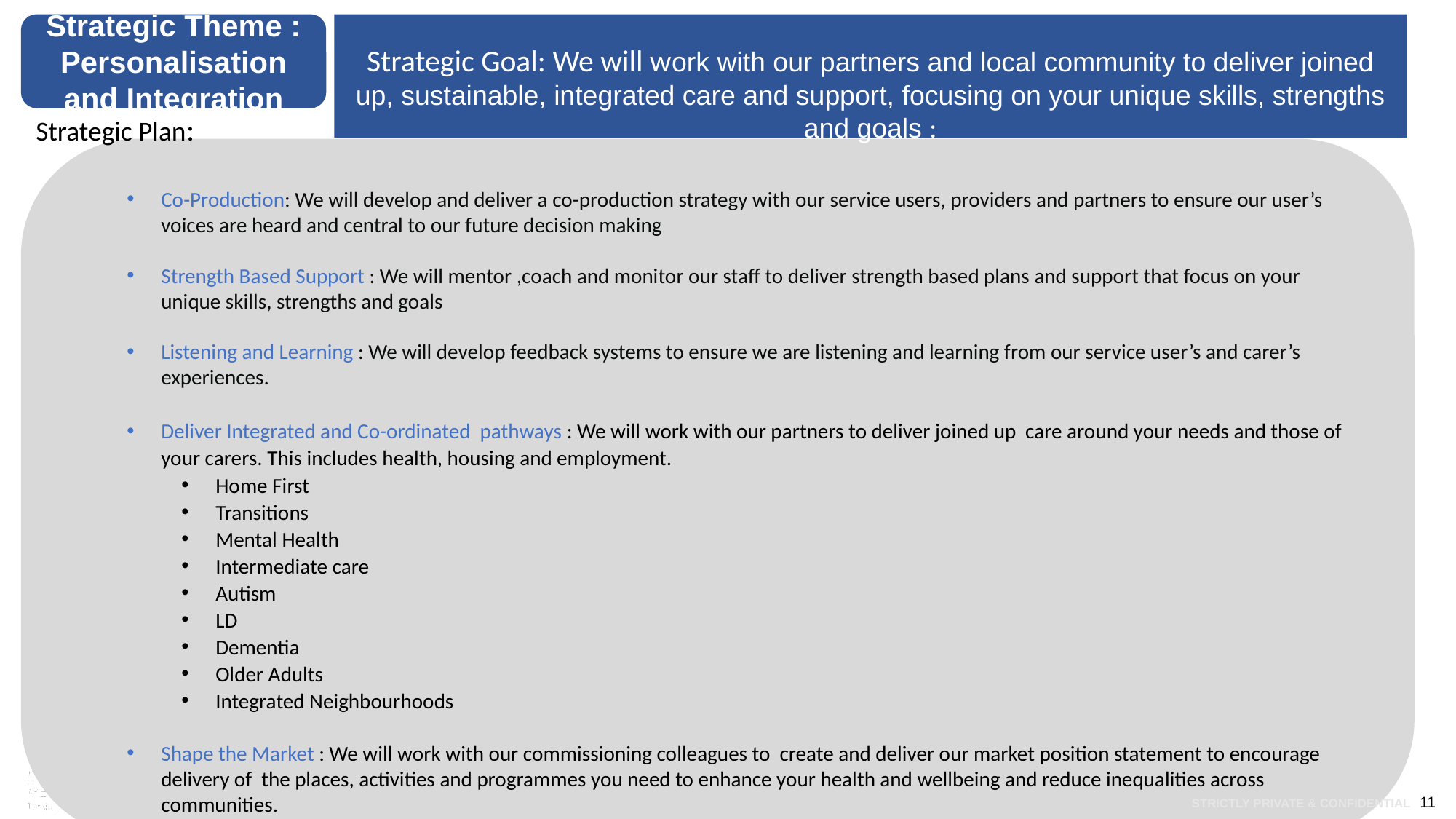

Strategic Theme : Personalisation and Integration

Strategic Goal: We will work with our partners and local community to deliver joined up, sustainable, integrated care and support, focusing on your unique skills, strengths and goals :

Strategic Plan:
Co-Production: We will develop and deliver a co-production strategy with our service users, providers and partners to ensure our user’s voices are heard and central to our future decision making

Strength Based Support : We will mentor ,coach and monitor our staff to deliver strength based plans and support that focus on your unique skills, strengths and goals

Listening and Learning : We will develop feedback systems to ensure we are listening and learning from our service user’s and carer’s experiences.

Deliver Integrated and Co-ordinated  pathways : We will work with our partners to deliver joined up  care around your needs and those of your carers. This includes health, housing and employment.
Home First
Transitions
Mental Health
Intermediate care
Autism
LD
Dementia
Older Adults
Integrated Neighbourhoods

Shape the Market : We will work with our commissioning colleagues to  create and deliver our market position statement to encourage delivery of  the places, activities and programmes you need to enhance your health and wellbeing and reduce inequalities across communities.

11
Strictly Private & Confidential